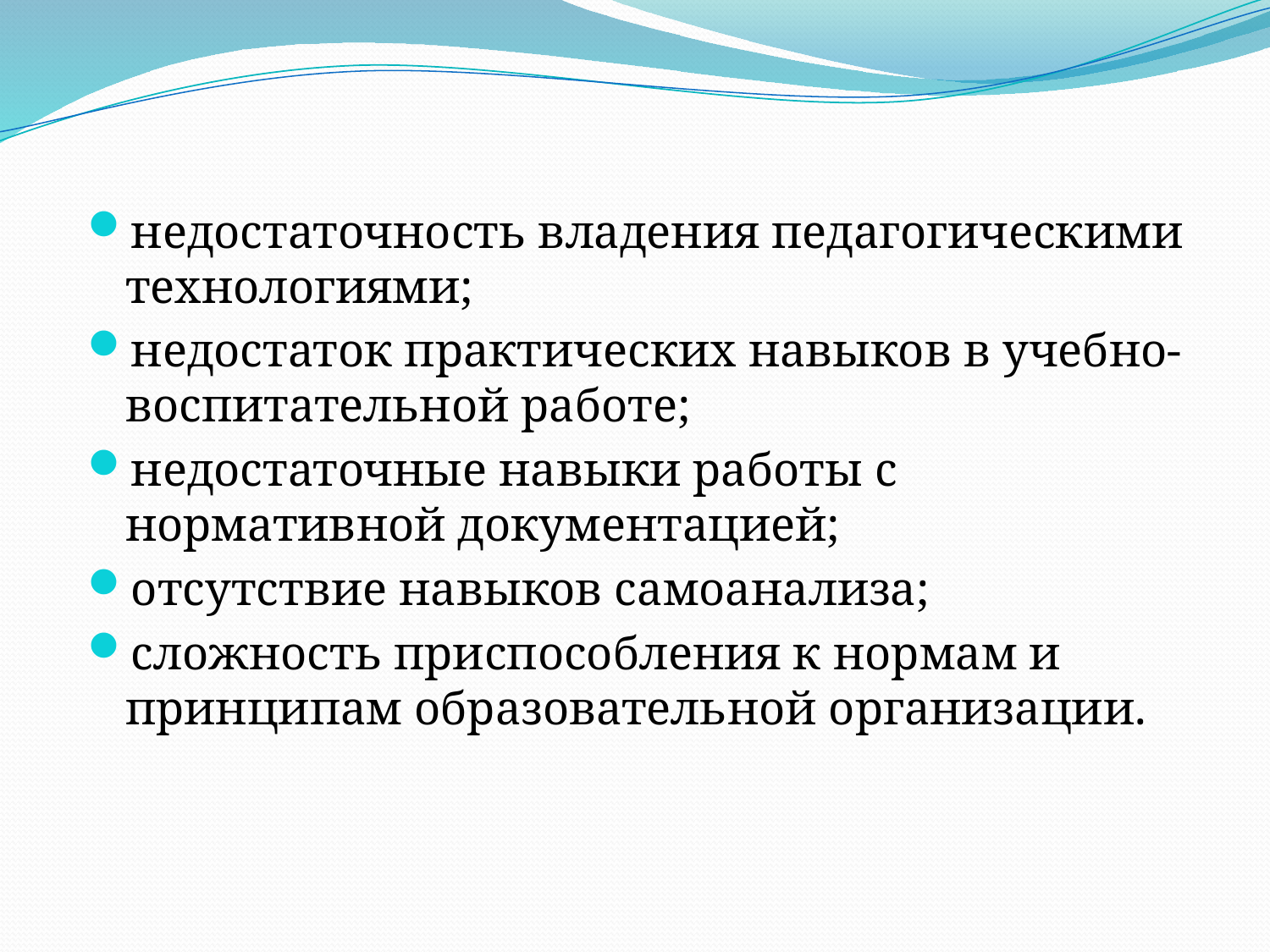

недостаточность владения педагогическими технологиями;
недостаток практических навыков в учебно-воспитательной работе;
недостаточные навыки работы с нормативной документацией;
отсутствие навыков самоанализа;
сложность приспособления к нормам и принципам образовательной организации.